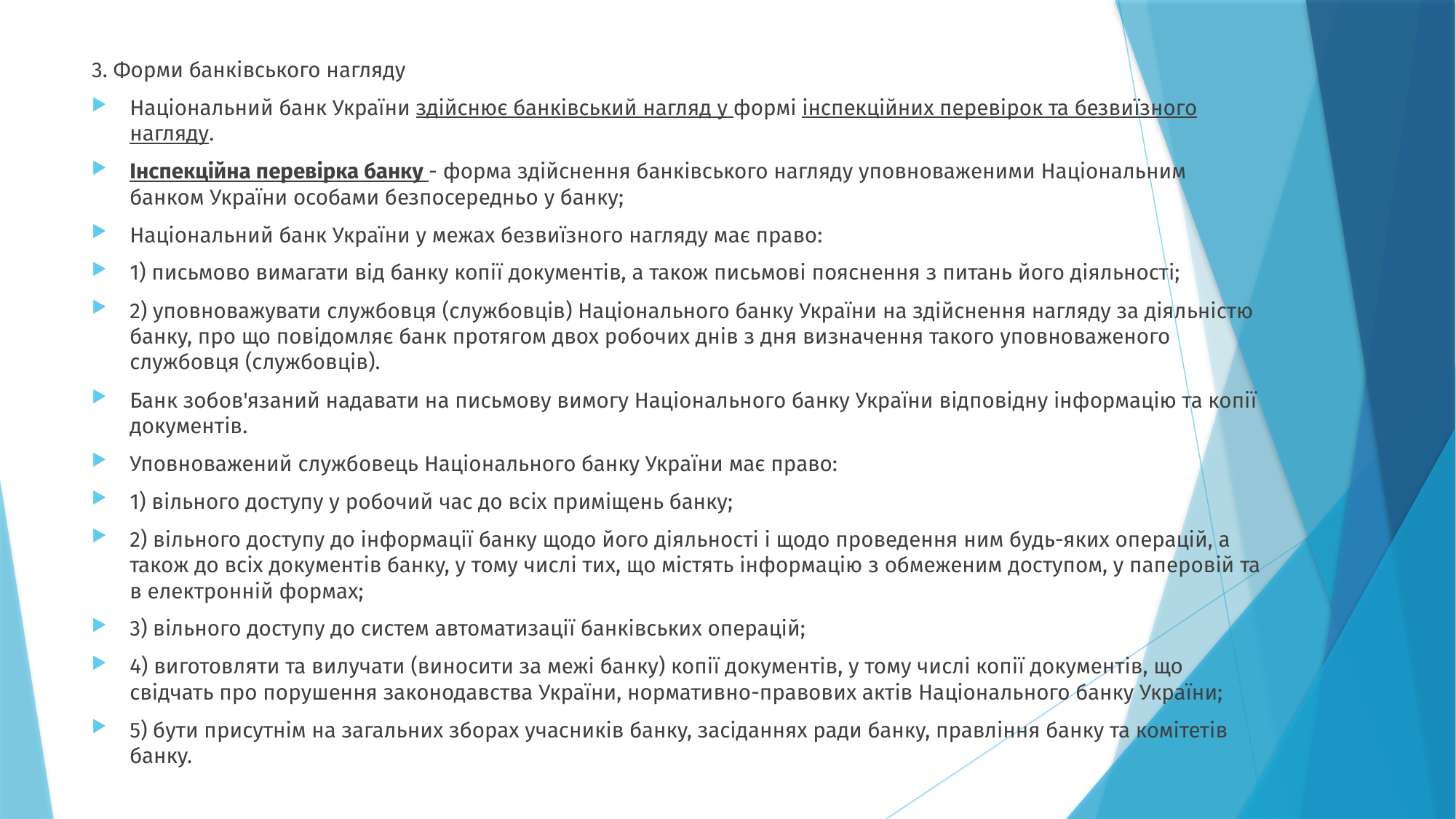

3. Форми банківського нагляду
Національний банк України здійснює банківський нагляд у формі інспекційних перевірок та безвиїзного нагляду.
Інспекційна перевірка банку - форма здійснення банківського нагляду уповноваженими Національним банком України особами безпосередньо у банку;
Національний банк України у межах безвиїзного нагляду має право:
1) письмово вимагати від банку копії документів, а також письмові пояснення з питань його діяльності;
2) уповноважувати службовця (службовців) Національного банку України на здійснення нагляду за діяльністю банку, про що повідомляє банк протягом двох робочих днів з дня визначення такого уповноваженого службовця (службовців).
Банк зобов'язаний надавати на письмову вимогу Національного банку України відповідну інформацію та копії документів.
Уповноважений службовець Національного банку України має право:
1) вільного доступу у робочий час до всіх приміщень банку;
2) вільного доступу до інформації банку щодо його діяльності і щодо проведення ним будь-яких операцій, а також до всіх документів банку, у тому числі тих, що містять інформацію з обмеженим доступом, у паперовій та в електронній формах;
3) вільного доступу до систем автоматизації банківських операцій;
4) виготовляти та вилучати (виносити за межі банку) копії документів, у тому числі копії документів, що свідчать про порушення законодавства України, нормативно-правових актів Національного банку України;
5) бути присутнім на загальних зборах учасників банку, засіданнях ради банку, правління банку та комітетів банку.